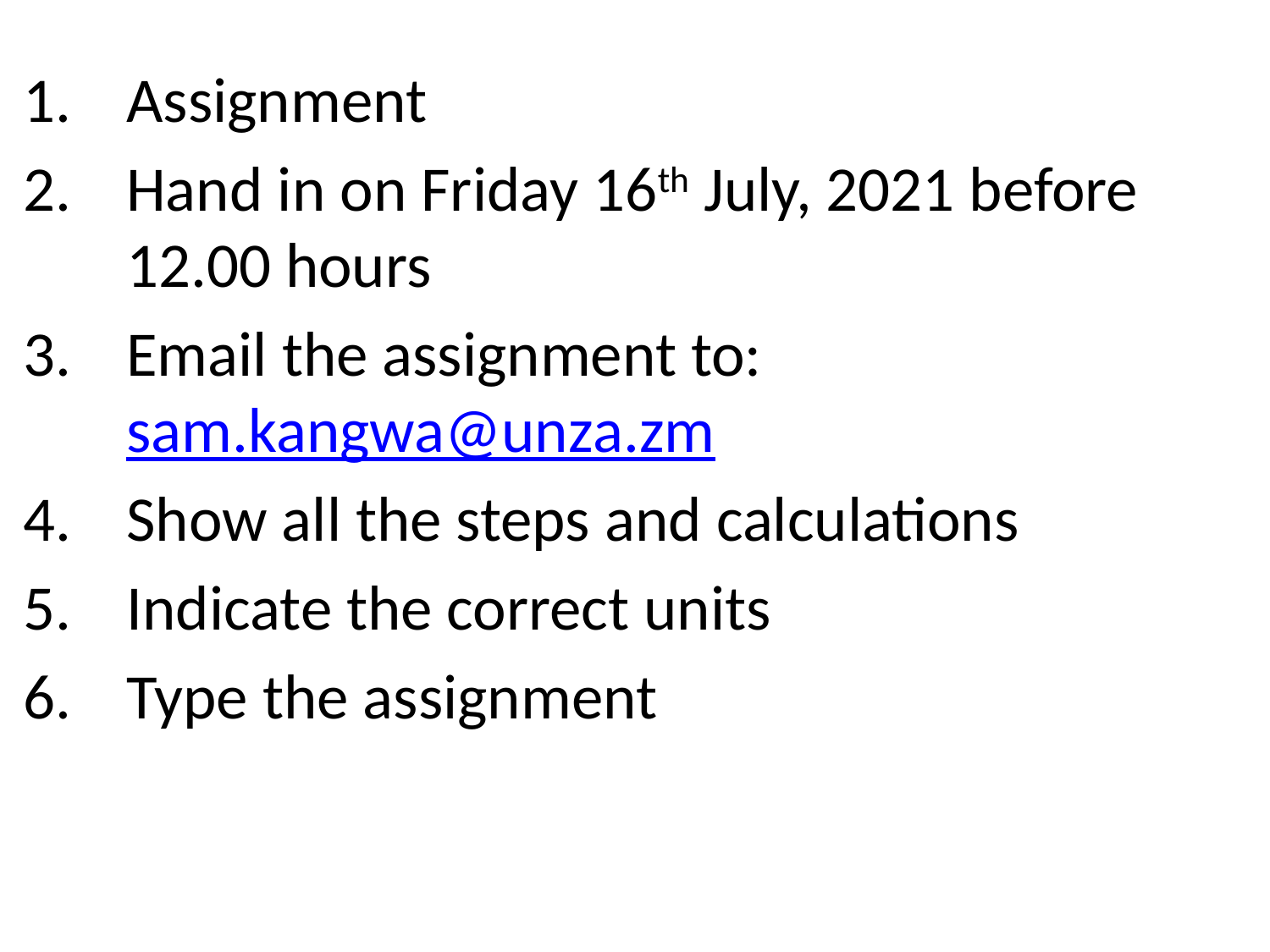

Assignment
Hand in on Friday 16th July, 2021 before 12.00 hours
Email the assignment to: sam.kangwa@unza.zm
Show all the steps and calculations
Indicate the correct units
Type the assignment